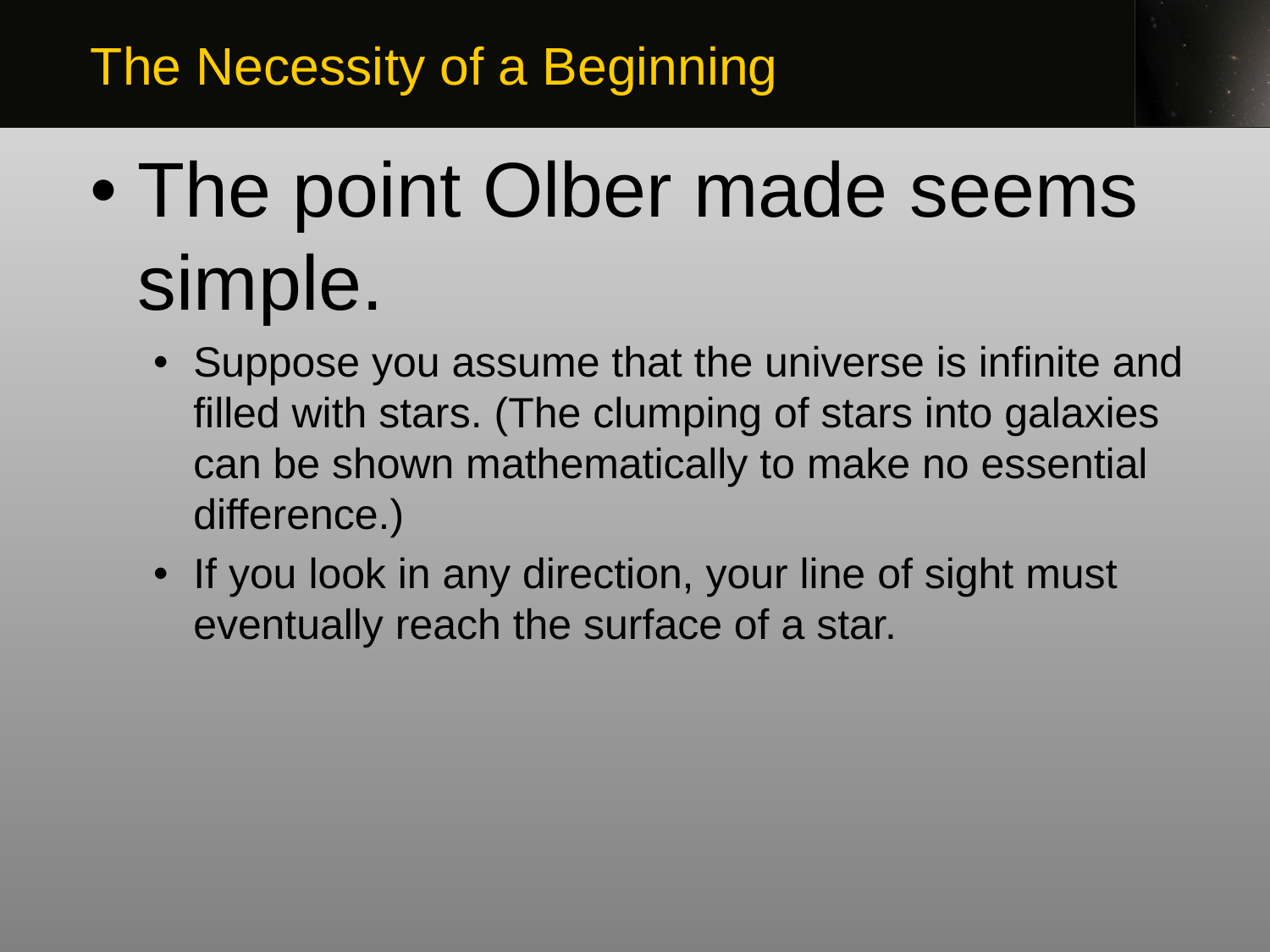

The Necessity of a Beginning
The point Olber made seems simple.
Suppose you assume that the universe is infinite and filled with stars. (The clumping of stars into galaxies can be shown mathematically to make no essential difference.)
If you look in any direction, your line of sight must eventually reach the surface of a star.